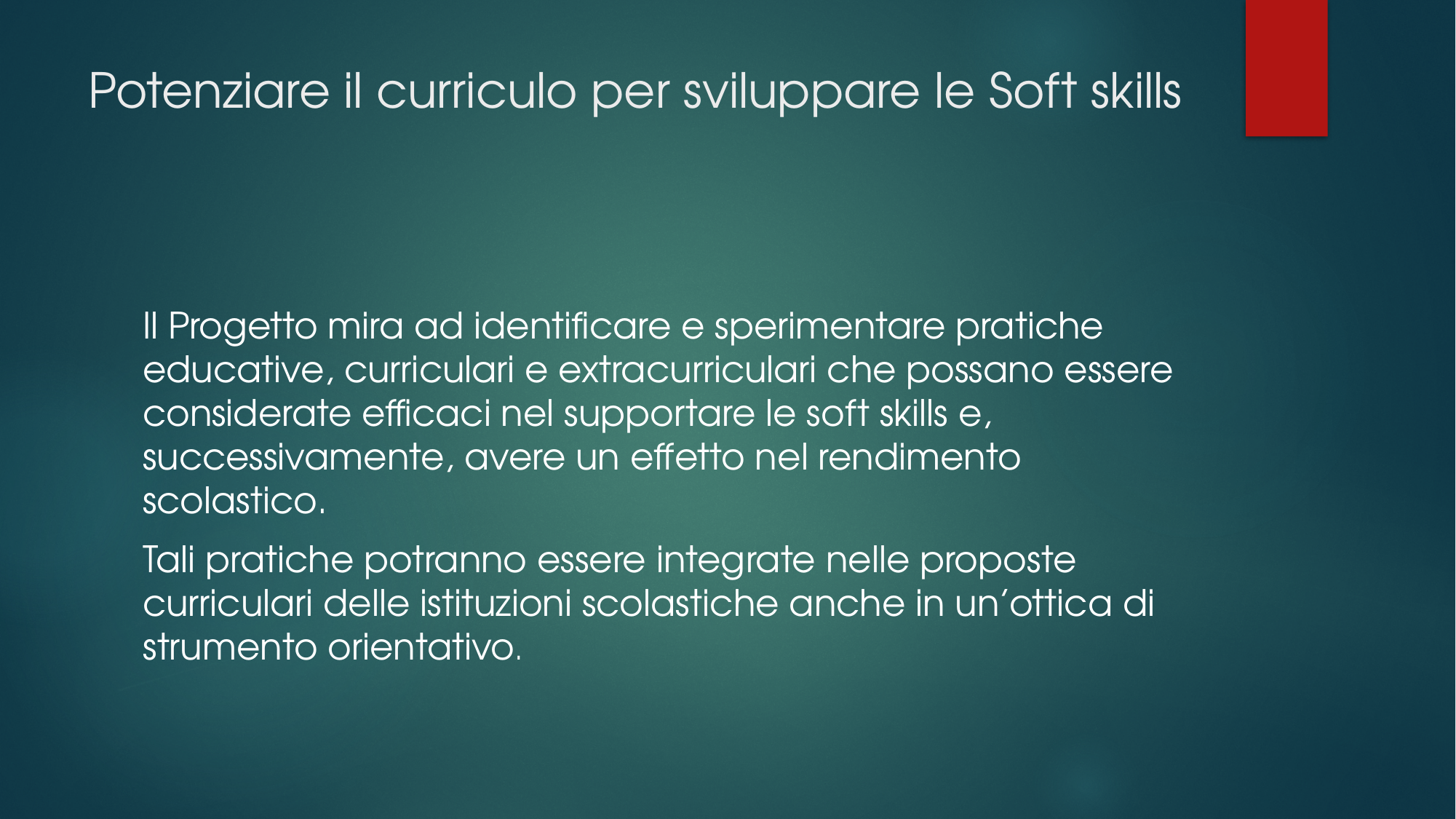

# Potenziare il curriculo per sviluppare le Soft skills

Il Progetto mira ad identificare e sperimentare pratiche educative, curriculari e extracurriculari che possano essere considerate efficaci nel supportare le soft skills e, successivamente, avere un effetto nel rendimento scolastico.
Tali pratiche potranno essere integrate nelle proposte curriculari delle istituzioni scolastiche anche in un’ottica di strumento orientativo.